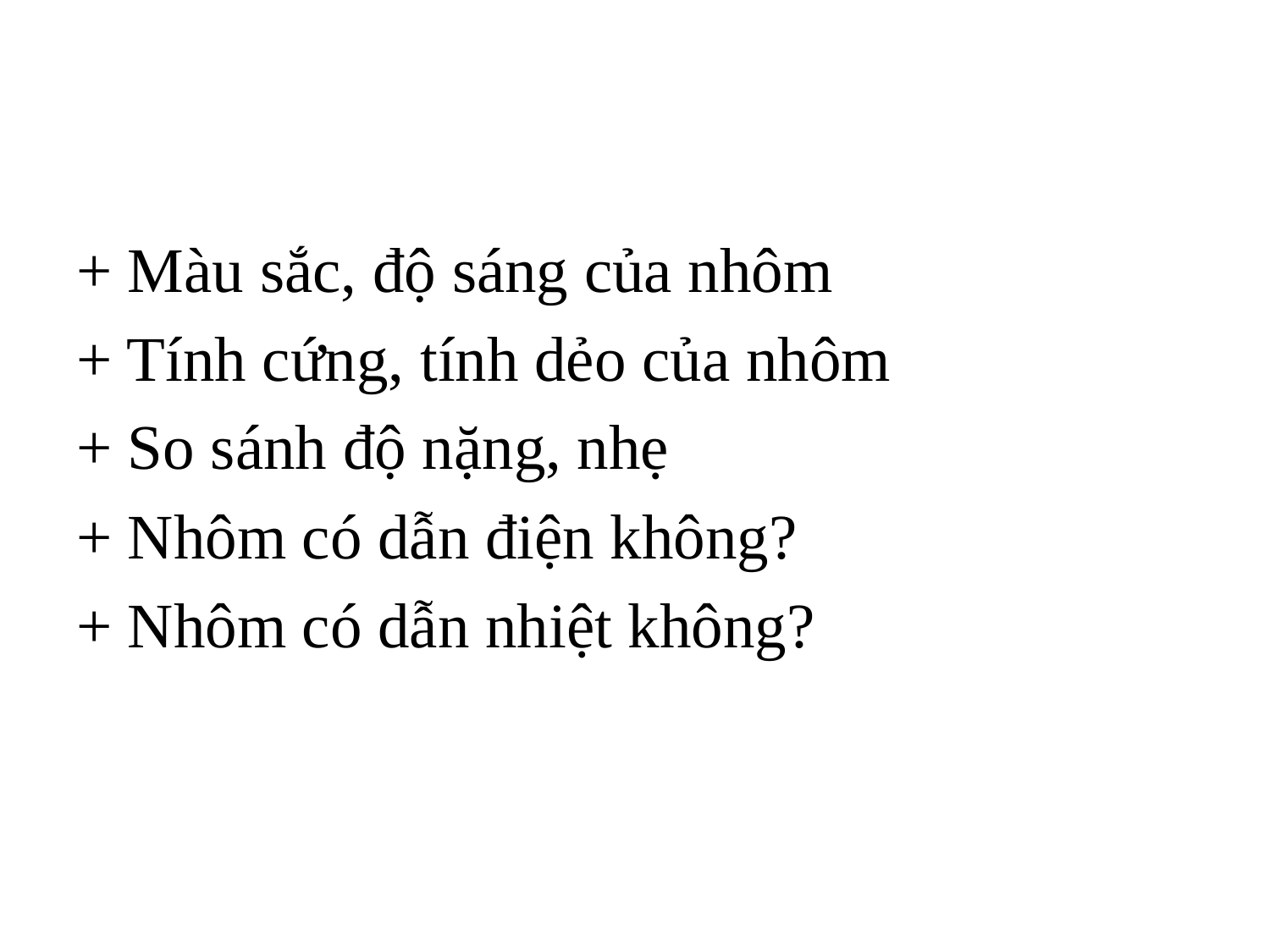

#
+ Màu sắc, độ sáng của nhôm
+ Tính cứng, tính dẻo của nhôm
+ So sánh độ nặng, nhẹ
+ Nhôm có dẫn điện không?
+ Nhôm có dẫn nhiệt không?